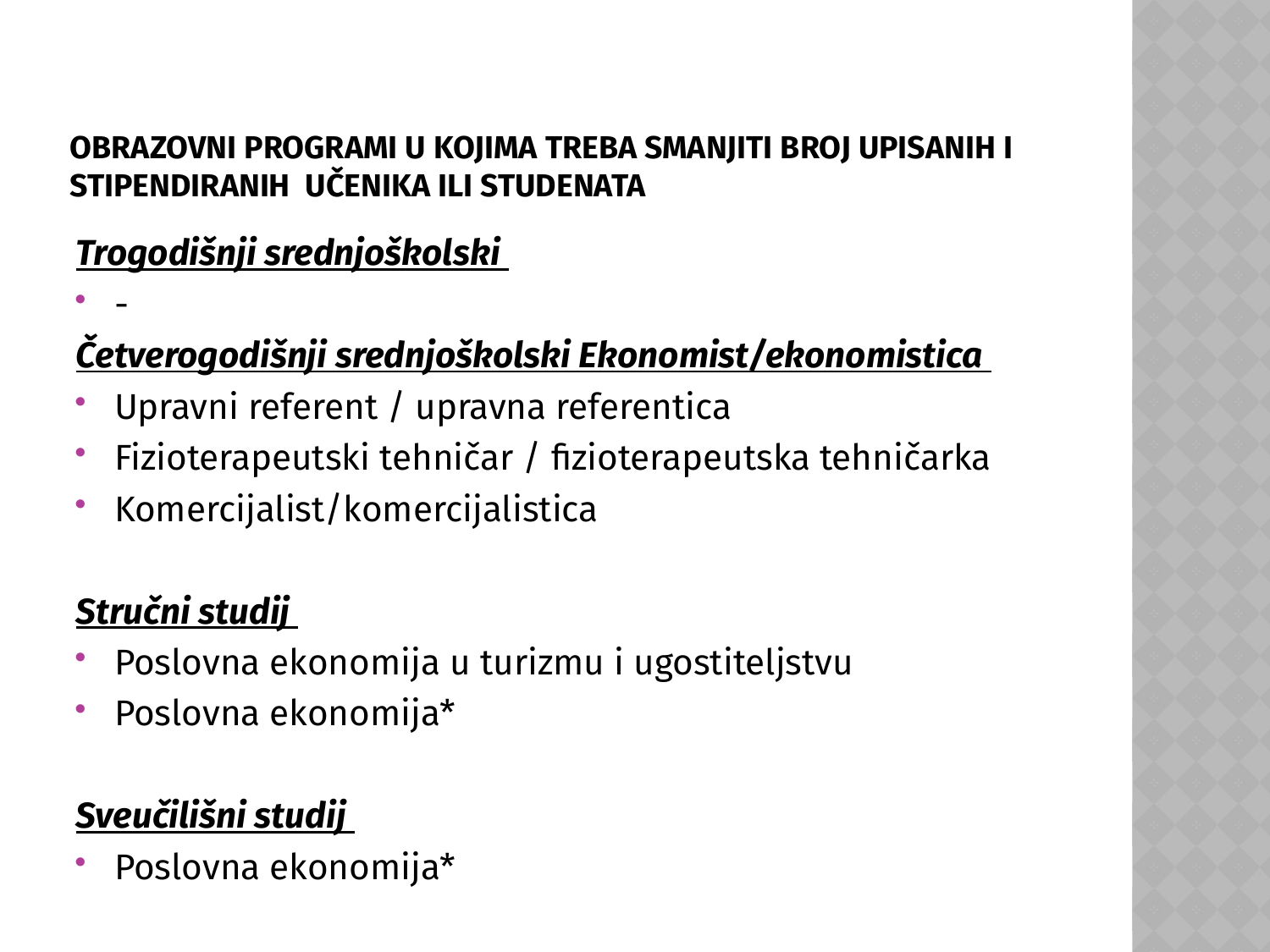

# Obrazovni programi u kojima treba smanjiti broj upisanih i stipendiranih  učenika ili studenata
Trogodišnji srednjoškolski
-
Četverogodišnji srednjoškolski Ekonomist/ekonomistica
Upravni referent / upravna referentica
Fizioterapeutski tehničar / fizioterapeutska tehničarka
Komercijalist/komercijalistica

Stručni studij
Poslovna ekonomija u turizmu i ugostiteljstvu
Poslovna ekonomija*

Sveučilišni studij
Poslovna ekonomija*